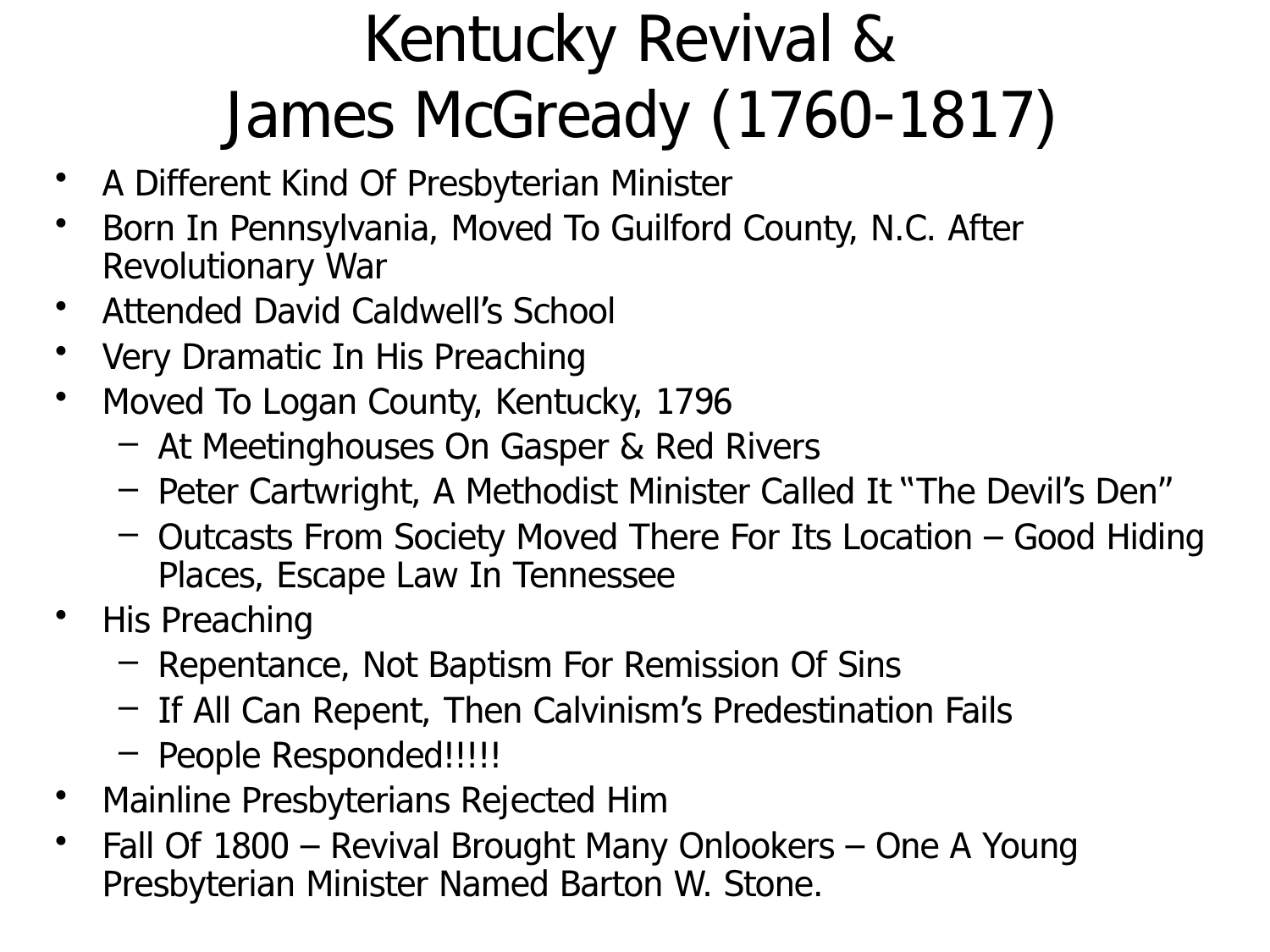

# Kentucky Revival & James McGready (1760-1817)
A Different Kind Of Presbyterian Minister
Born In Pennsylvania, Moved To Guilford County, N.C. After Revolutionary War
Attended David Caldwell’s School
Very Dramatic In His Preaching
Moved To Logan County, Kentucky, 1796
At Meetinghouses On Gasper & Red Rivers
Peter Cartwright, A Methodist Minister Called It “The Devil’s Den”
Outcasts From Society Moved There For Its Location – Good Hiding Places, Escape Law In Tennessee
His Preaching
Repentance, Not Baptism For Remission Of Sins
If All Can Repent, Then Calvinism’s Predestination Fails
People Responded!!!!!
Mainline Presbyterians Rejected Him
Fall Of 1800 – Revival Brought Many Onlookers – One A Young Presbyterian Minister Named Barton W. Stone.